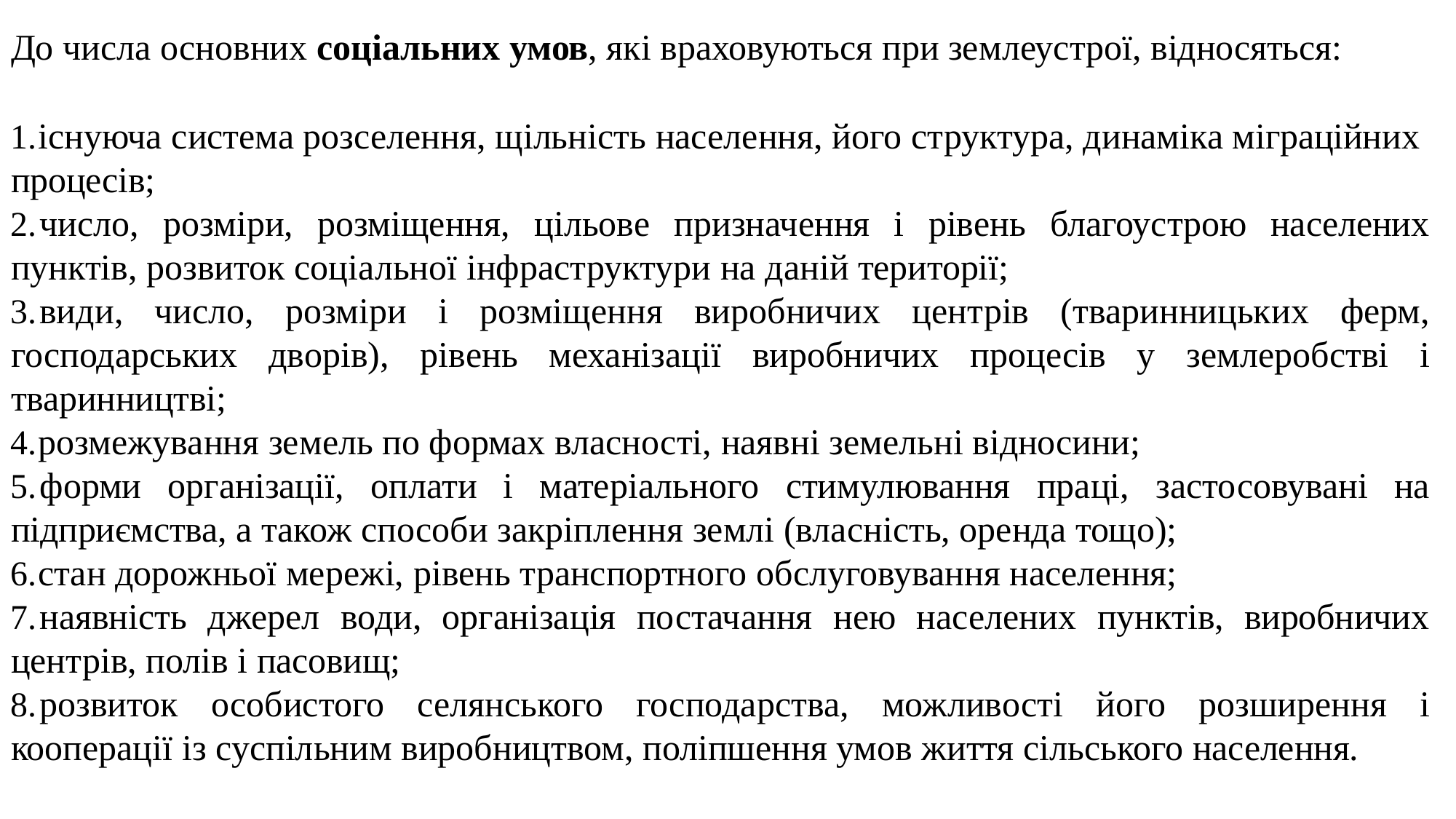

До числа основних соціальних умов, які враховуються при землеустрої, відносяться:

існуюча система розселення, щільність населення, його структура, динаміка міграційних
процесів;
	число,  розміри,  розміщення,  цільове  призначення  і  рівень  благоустрою  населених пунктів, розвиток соціальної інфраструктури на даній території;
	види,  число,  розміри  і  розміщення  виробничих  центрів  (тваринницьких  ферм, господарських  дворів),  рівень  механізації  виробничих  процесів  у  землеробстві  і тваринництві;
розмежування земель по формах власності, наявні земельні відносини;
	форми  організації,  оплати  і  матеріального  стимулювання  праці,  застосовувані  на підприємства, а також способи закріплення землі (власність, оренда тощо);
стан дорожньої мережі, рівень транспортного обслуговування населення;
	наявність  джерел  води,  організація  постачання  нею  населених  пунктів,  виробничих центрів, полів і пасовищ;
	розвиток  особистого  селянського  господарства,  можливості  його  розширення  і кооперації із суспільним виробництвом, поліпшення умов життя сільського населення.